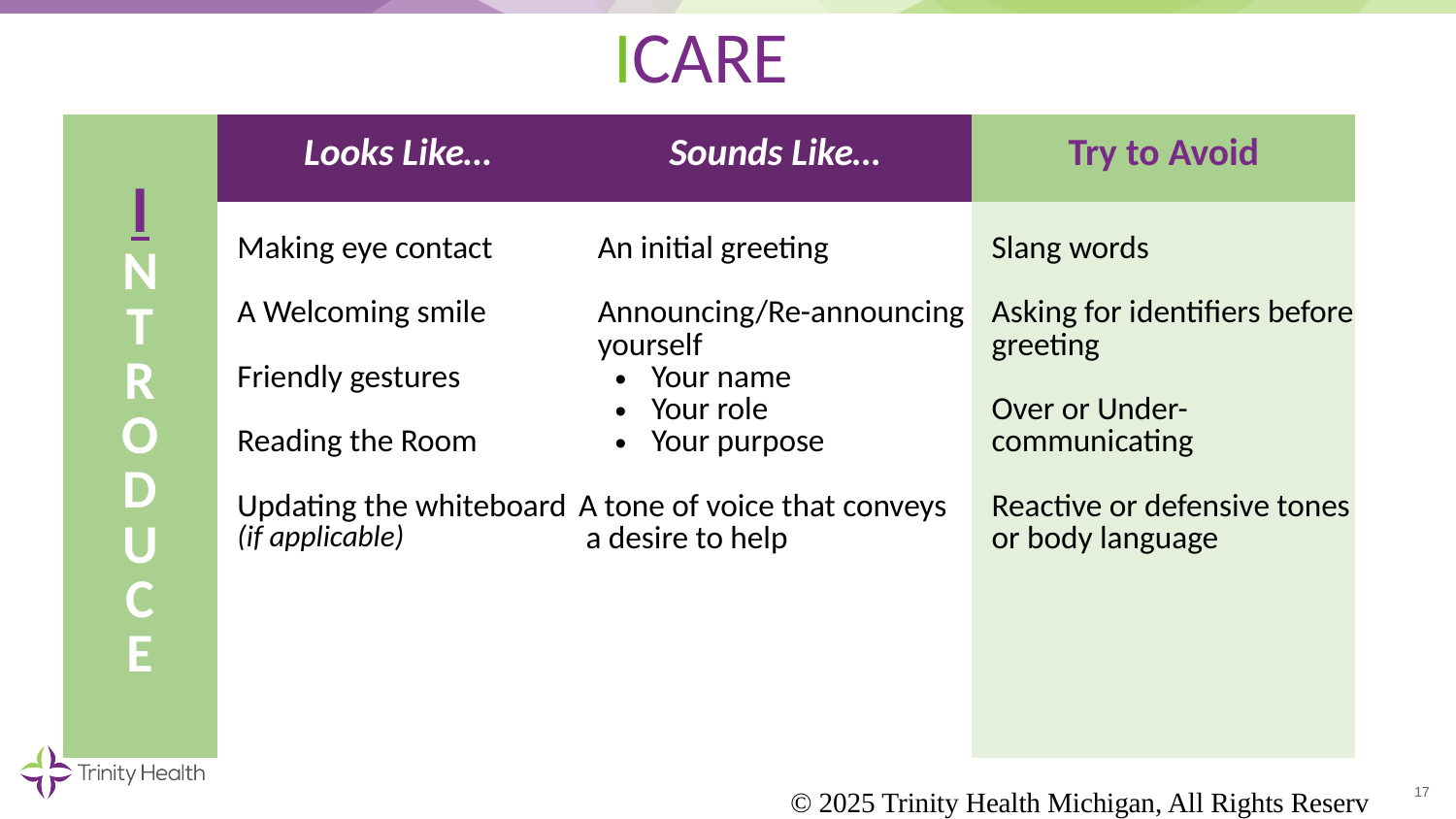

ICARE
| I N T R O D U C E | Looks Like… | Sounds Like… | Try to Avoid |
| --- | --- | --- | --- |
| I N T R O D U C E | Making eye contact A Welcoming smile Friendly gestures Reading the Room Updating the whiteboard (if applicable) | An initial greeting Announcing/Re-announcing yourself Your name Your role Your purpose A tone of voice that conveys a desire to help | Slang words Asking for identifiers before greeting Over or Under-communicating Reactive or defensive tones or body language |
17
© 2025 Trinity Health Michigan, All Rights Reserved